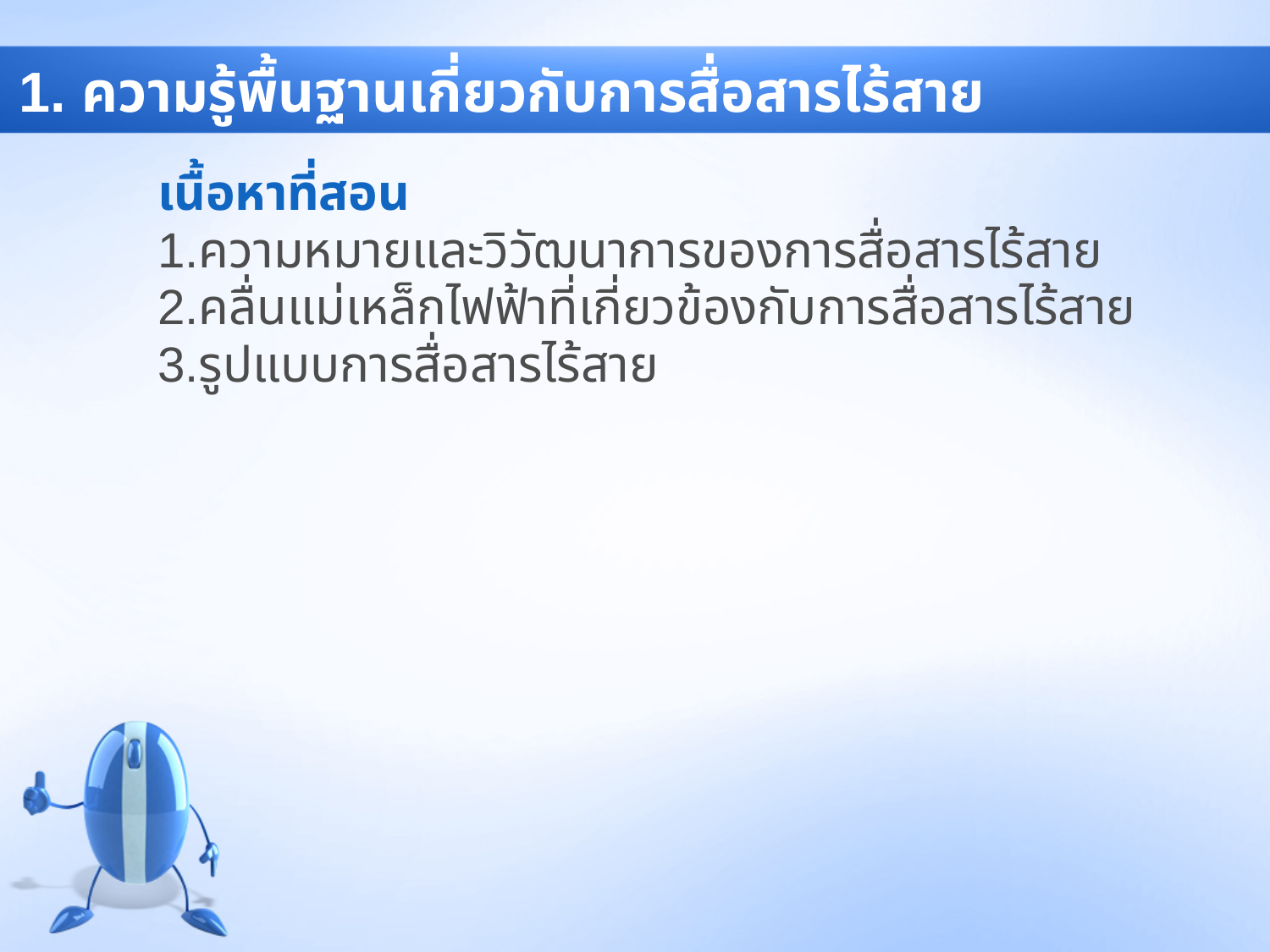

# 1. ความรู้พื้นฐานเกี่ยวกับการสื่อสารไร้สาย
เนื้อหาที่สอน
1.ความหมายและวิวัฒนาการของการสื่อสารไร้สาย
2.คลื่นแม่เหล็กไฟฟ้าที่เกี่ยวข้องกับการสื่อสารไร้สาย
3.รูปแบบการสื่อสารไร้สาย